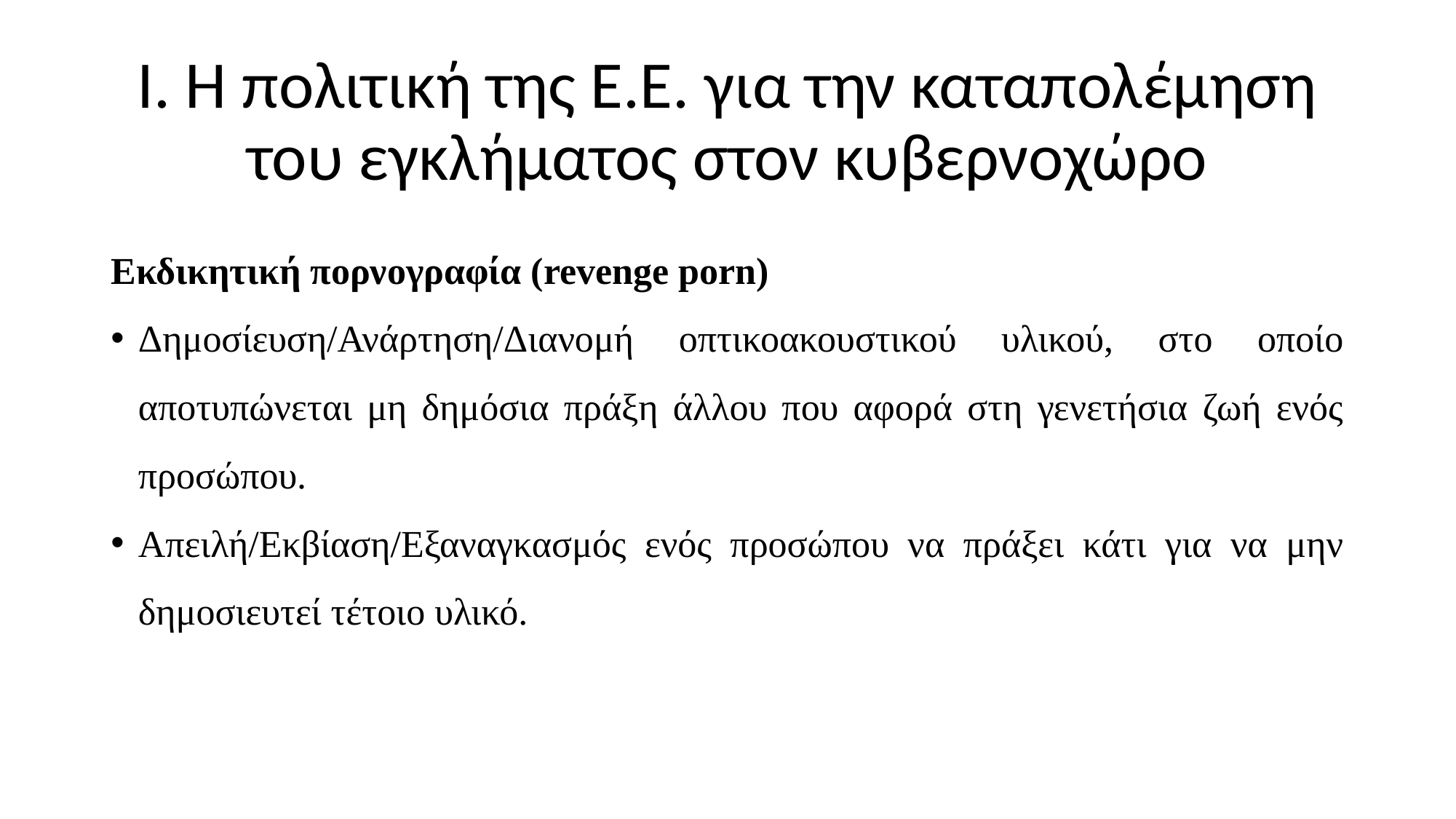

# Ι. Η πολιτική της Ε.Ε. για την καταπολέμηση του εγκλήματος στον κυβερνοχώρο
Εκδικητική πορνογραφία (revenge porn)
Δημοσίευση/Ανάρτηση/Διανομή οπτικοακουστικού υλικού, στο οποίο αποτυπώνεται μη δημόσια πράξη άλλου που αφορά στη γενετήσια ζωή ενός προσώπου.
Απειλή/Εκβίαση/Εξαναγκασμός ενός προσώπου να πράξει κάτι για να μην δημοσιευτεί τέτοιο υλικό.